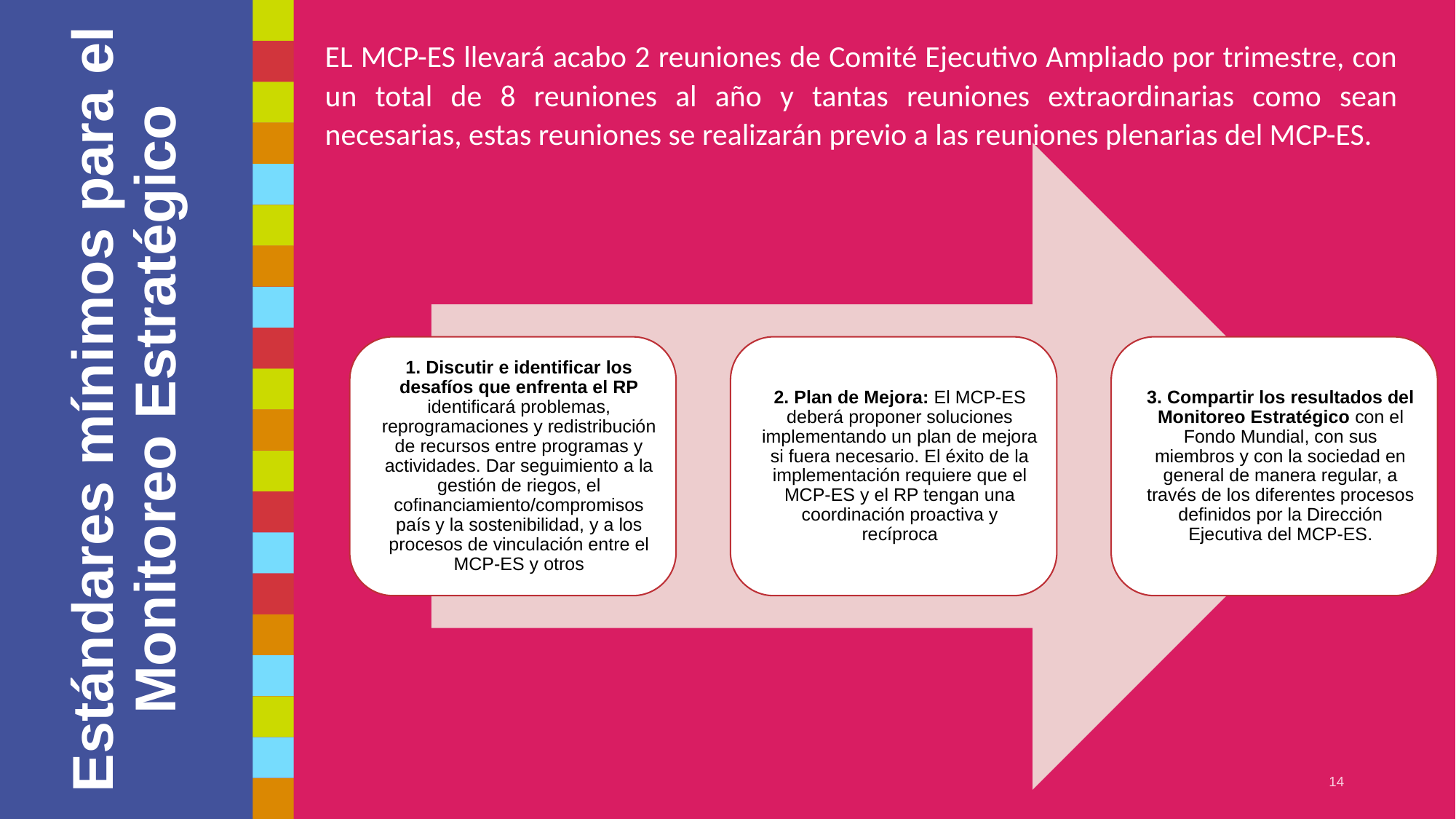

EL MCP-ES llevará acabo 2 reuniones de Comité Ejecutivo Ampliado por trimestre, con un total de 8 reuniones al año y tantas reuniones extraordinarias como sean necesarias, estas reuniones se realizarán previo a las reuniones plenarias del MCP-ES.
1. Discutir e identificar los desafíos que enfrenta el RP identificará problemas, reprogramaciones y redistribución de recursos entre programas y actividades. Dar seguimiento a la gestión de riegos, el cofinanciamiento/compromisos país y la sostenibilidad, y a los procesos de vinculación entre el MCP-ES y otros
2. Plan de Mejora: El MCP-ES deberá proponer soluciones implementando un plan de mejora si fuera necesario. El éxito de la implementación requiere que el MCP-ES y el RP tengan una coordinación proactiva y recíproca
3. Compartir los resultados del Monitoreo Estratégico con el Fondo Mundial, con sus miembros y con la sociedad en general de manera regular, a través de los diferentes procesos definidos por la Dirección Ejecutiva del MCP-ES.
# Estándares mínimos para el Monitoreo Estratégico
14